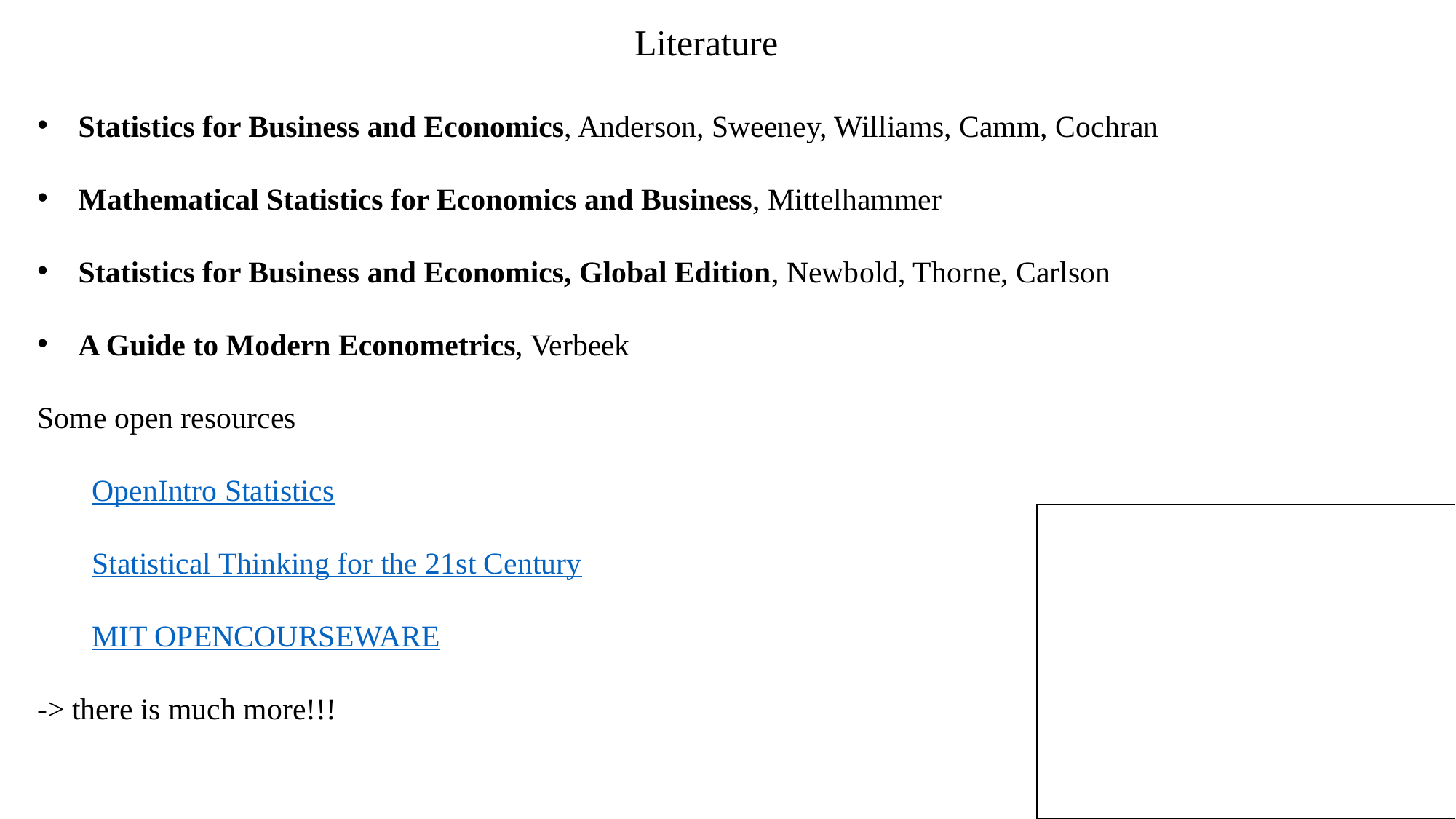

Literature

Statistics for Business and Economics, Anderson, Sweeney, Williams, Camm, Cochran

Mathematical Statistics for Economics and Business, Mittelhammer

Statistics for Business and Economics, Global Edition, Newbold, Thorne, Carlson

A Guide to Modern Econometrics, Verbeek

Some open resources

OpenIntro Statistics

Statistical Thinking for the 21st Century

MIT OPENCOURSEWARE

-> there is much more!!!